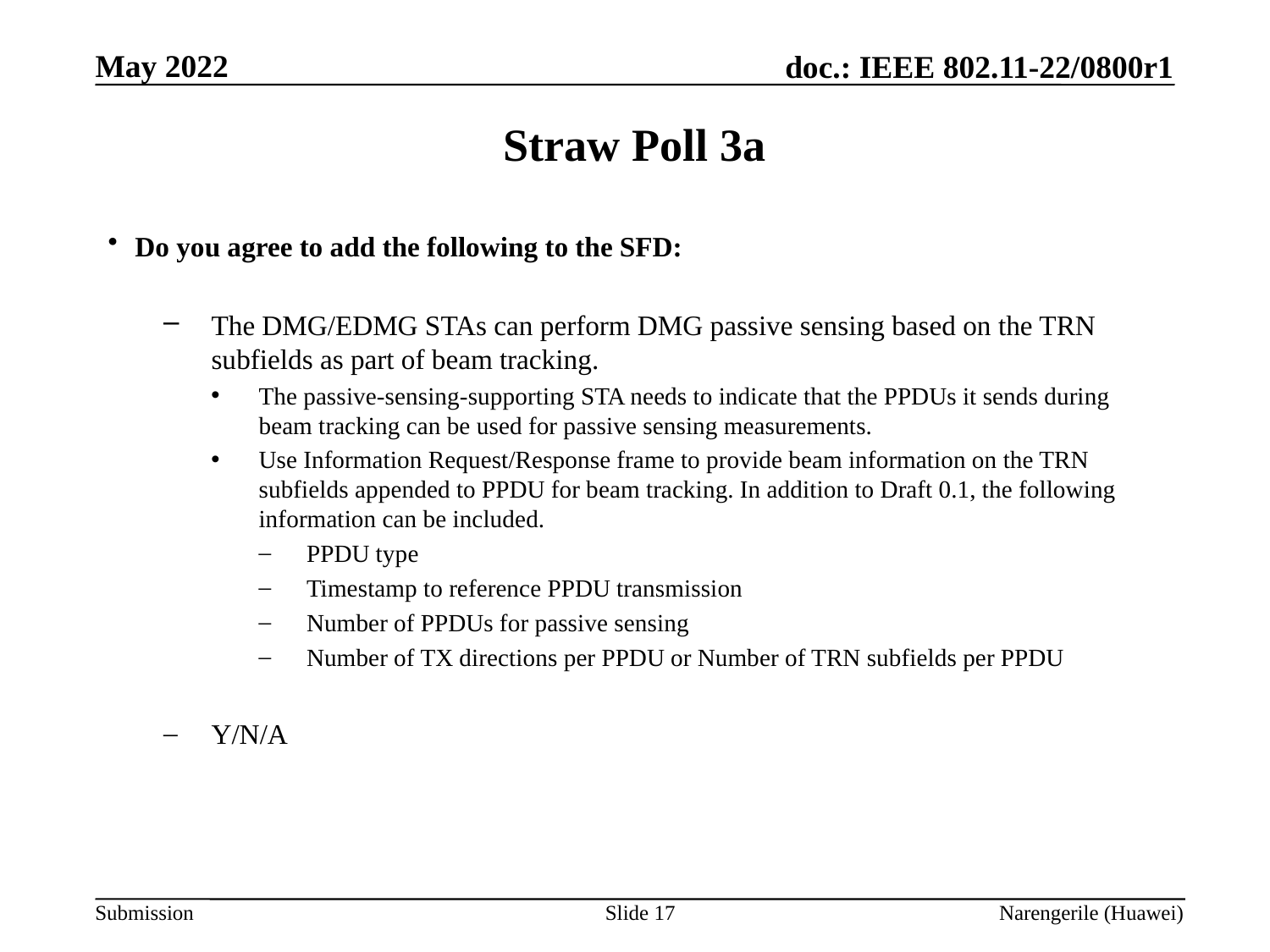

# Straw Poll 3a
Do you agree to add the following to the SFD:

The DMG/EDMG STAs can perform DMG passive sensing based on the TRN subfields as part of beam tracking.
The passive-sensing-supporting STA needs to indicate that the PPDUs it sends during beam tracking can be used for passive sensing measurements.
Use Information Request/Response frame to provide beam information on the TRN subfields appended to PPDU for beam tracking. In addition to Draft 0.1, the following information can be included.
PPDU type
Timestamp to reference PPDU transmission
Number of PPDUs for passive sensing
Number of TX directions per PPDU or Number of TRN subfields per PPDU

Y/N/A

Slide 17